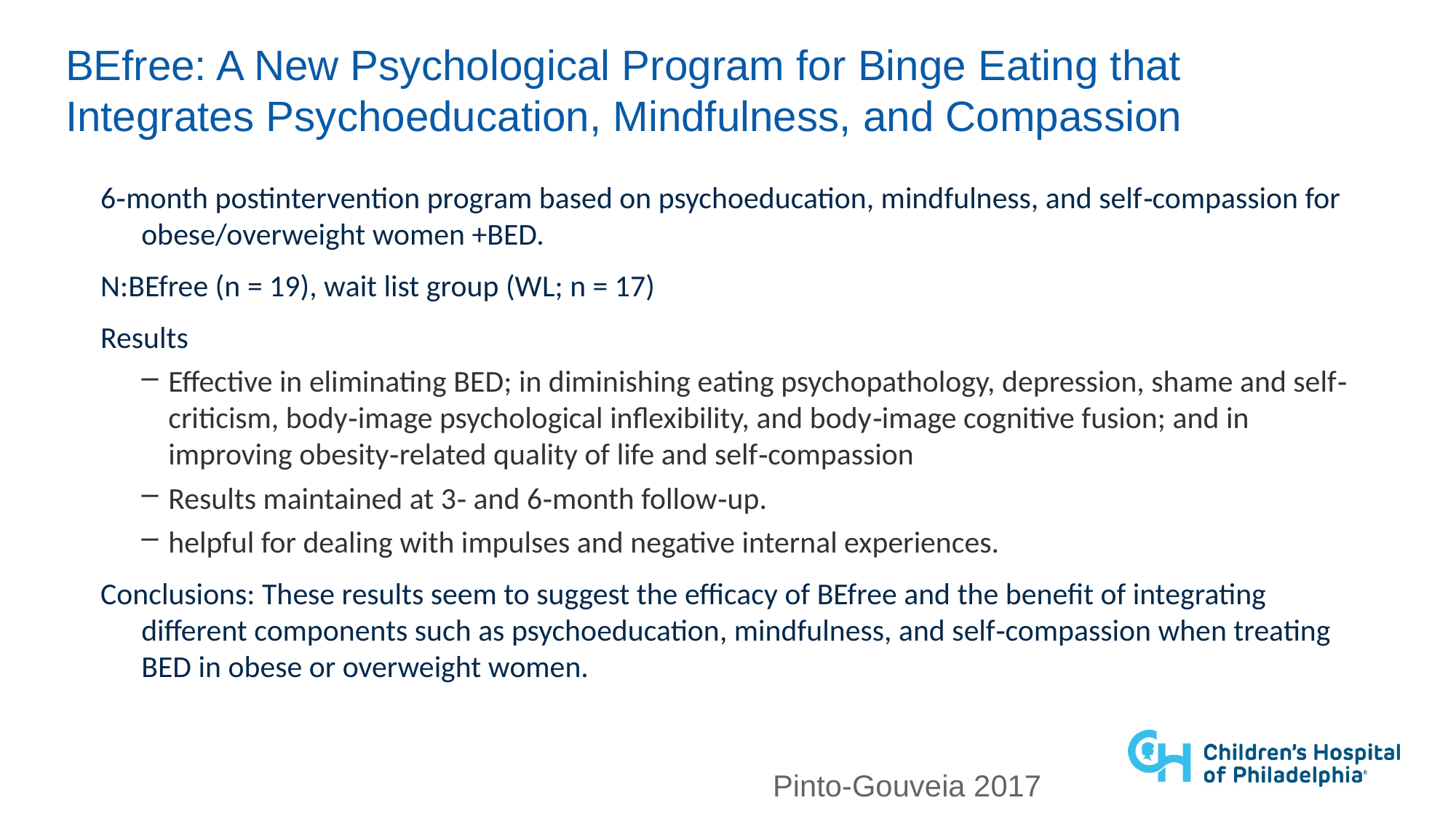

# BEfree: A New Psychological Program for Binge Eating that Integrates Psychoeducation, Mindfulness, and Compassion
6‐month postintervention program based on psychoeducation, mindfulness, and self‐compassion for obese/overweight women +BED.
N:BEfree (n = 19), wait list group (WL; n = 17)
Results
Effective in eliminating BED; in diminishing eating psychopathology, depression, shame and self‐criticism, body‐image psychological inflexibility, and body‐image cognitive fusion; and in improving obesity‐related quality of life and self‐compassion
Results maintained at 3‐ and 6‐month follow‐up.
helpful for dealing with impulses and negative internal experiences.
Conclusions: These results seem to suggest the efficacy of BEfree and the benefit of integrating different components such as psychoeducation, mindfulness, and self‐compassion when treating BED in obese or overweight women.

Pinto-Gouveia 2017